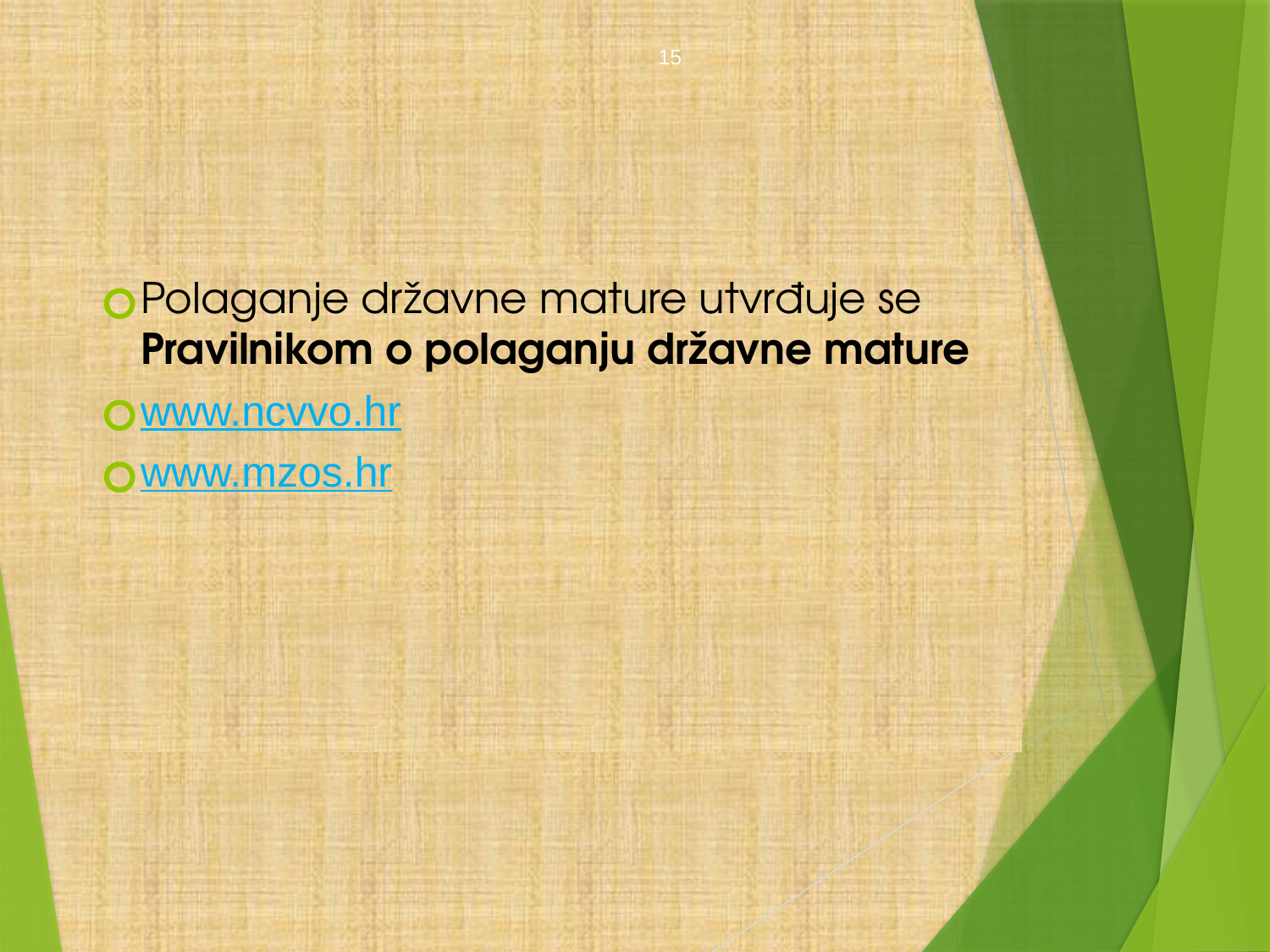

15
Polaganje državne mature utvrđuje se Pravilnikom o polaganju državne mature
www.ncvvo.hr
www.mzos.hr